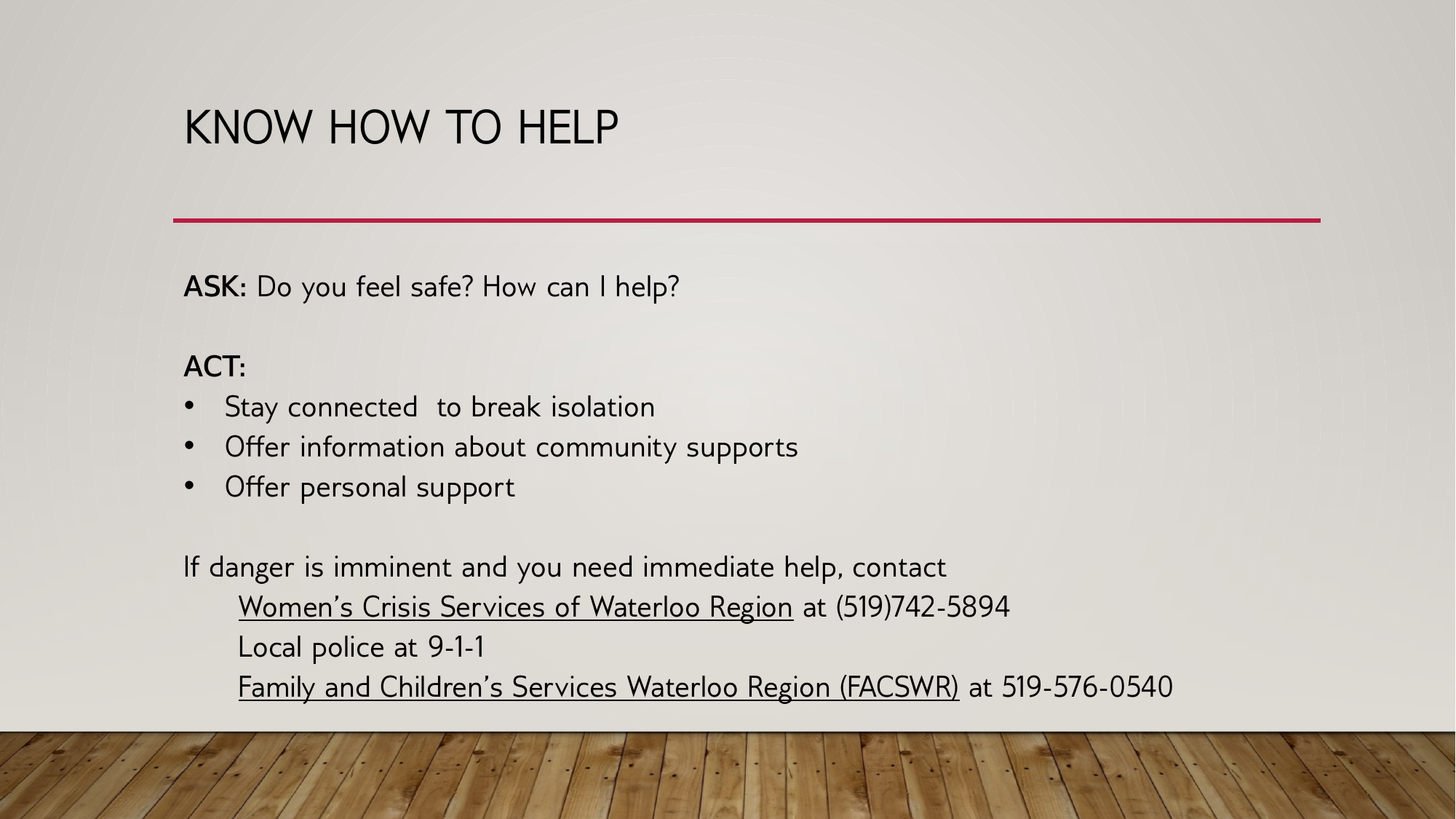

# Know how to help
ASK: Do you feel safe? How can I help?

ACT:
Stay connected  to break isolation
Offer information about community supports
Offer personal support

If danger is imminent and you need immediate help, contact
Women’s Crisis Services of Waterloo Region at (519)742-5894
Local police at 9-1-1
Family and Children’s Services Waterloo Region (FACSWR) at 519-576-0540